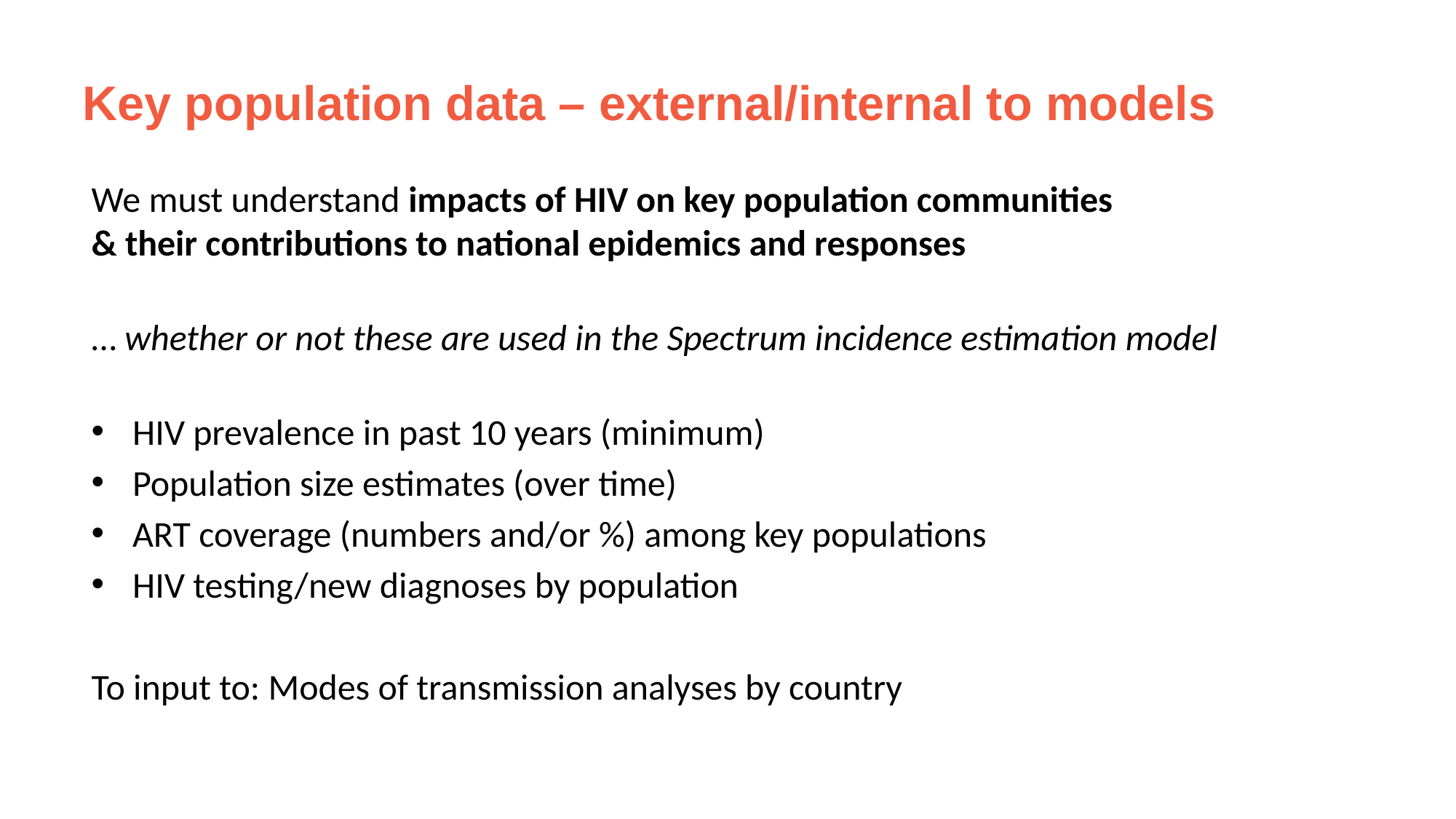

# Key population data – external/internal to models
We must understand impacts of HIV on key population communities
& their contributions to national epidemics and responses
… whether or not these are used in the Spectrum incidence estimation model
HIV prevalence in past 10 years (minimum)
Population size estimates (over time)
ART coverage (numbers and/or %) among key populations
HIV testing/new diagnoses by population

To input to: Modes of transmission analyses by country